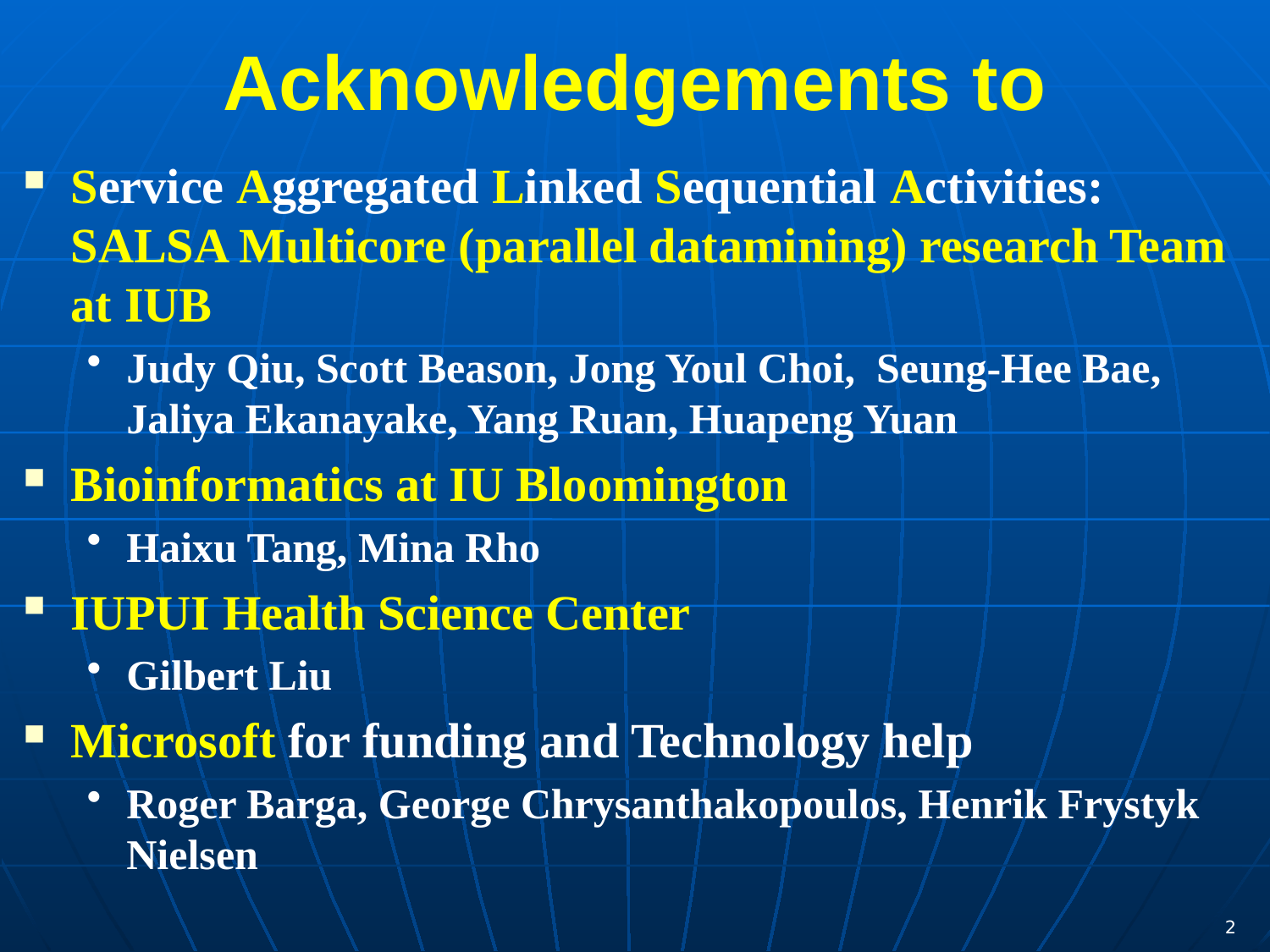

# Acknowledgements to
Service Aggregated Linked Sequential Activities: SALSA Multicore (parallel datamining) research Team at IUB
Judy Qiu, Scott Beason, Jong Youl Choi,  Seung-Hee Bae, Jaliya Ekanayake, Yang Ruan, Huapeng Yuan
Bioinformatics at IU Bloomington
Haixu Tang, Mina Rho
IUPUI Health Science Center
Gilbert Liu
Microsoft for funding and Technology help
Roger Barga, George Chrysanthakopoulos, Henrik Frystyk Nielsen

2